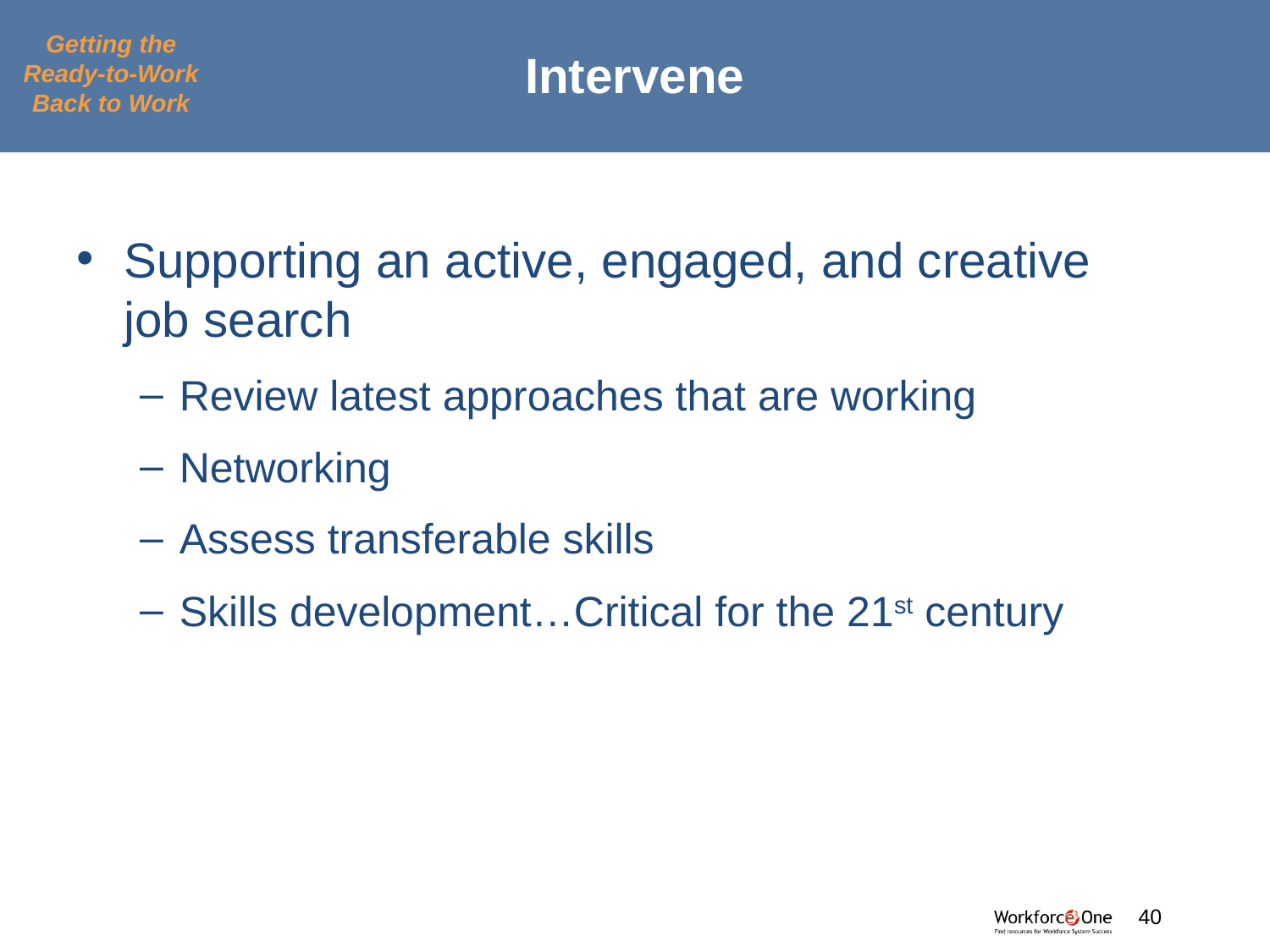

# Intervene
Getting the Ready-to-Work Back to Work
Supporting an active, engaged, and creative job search
Review latest approaches that are working
Networking
Assess transferable skills
Skills development…Critical for the 21st century

#
40